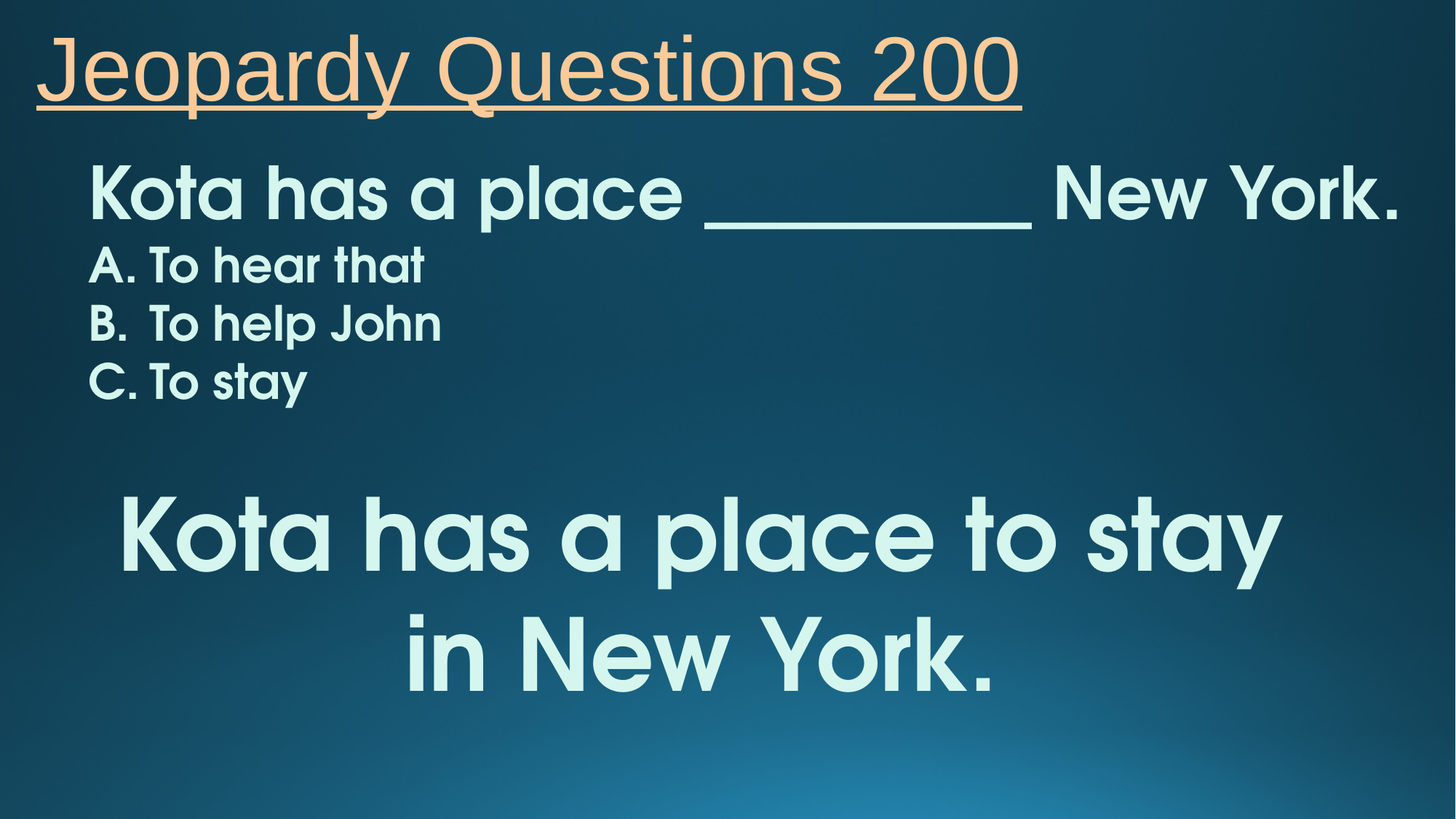

# Jeopardy Questions 200
Kota has a place _________ New York.
To hear that
To help John
To stay
Kota has a place to stay in New York.